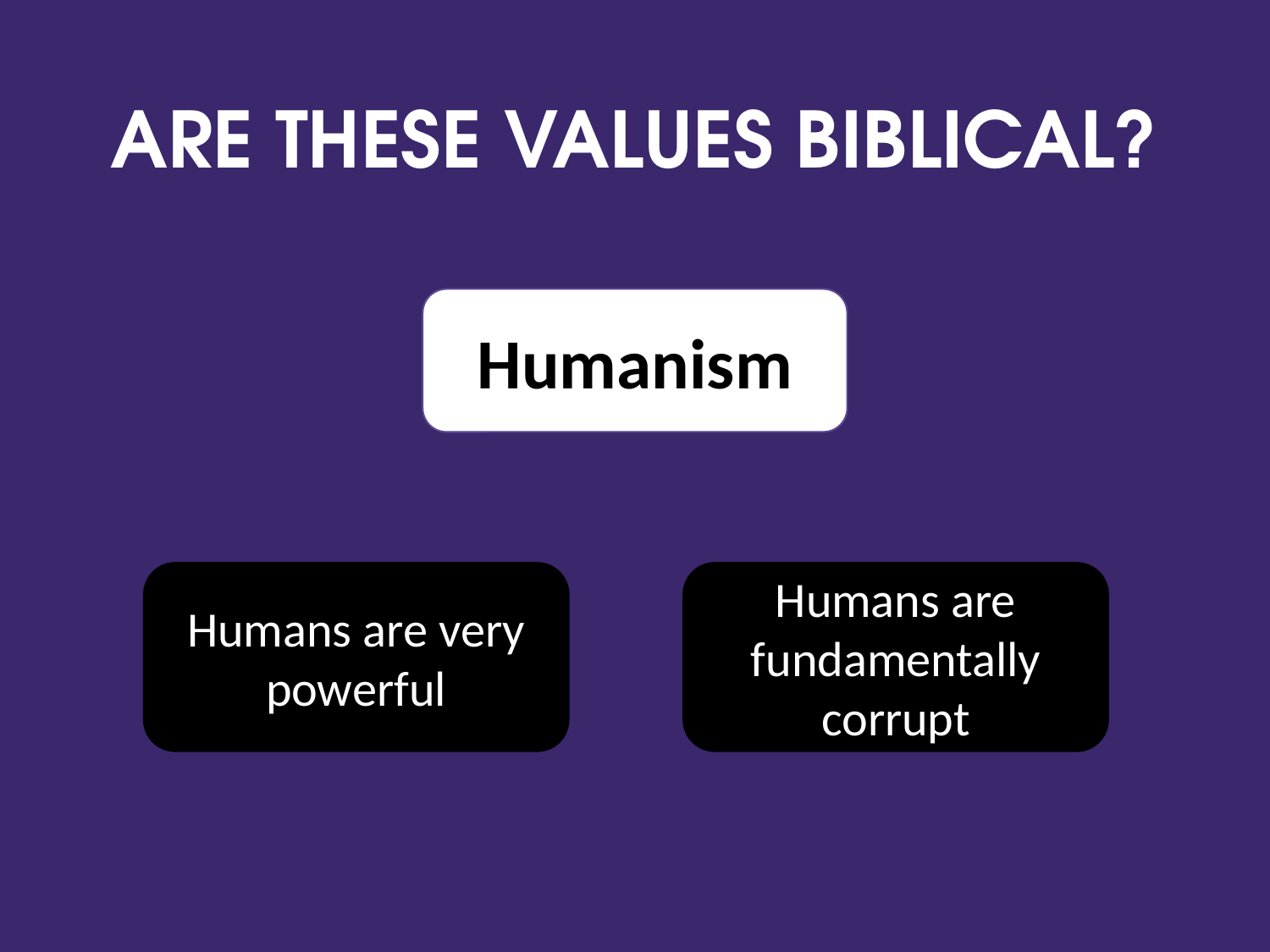

# ARE THESE VALUES BIBLICAL?
Humanism
Humans are fundamentally corrupt
Humans are very powerful